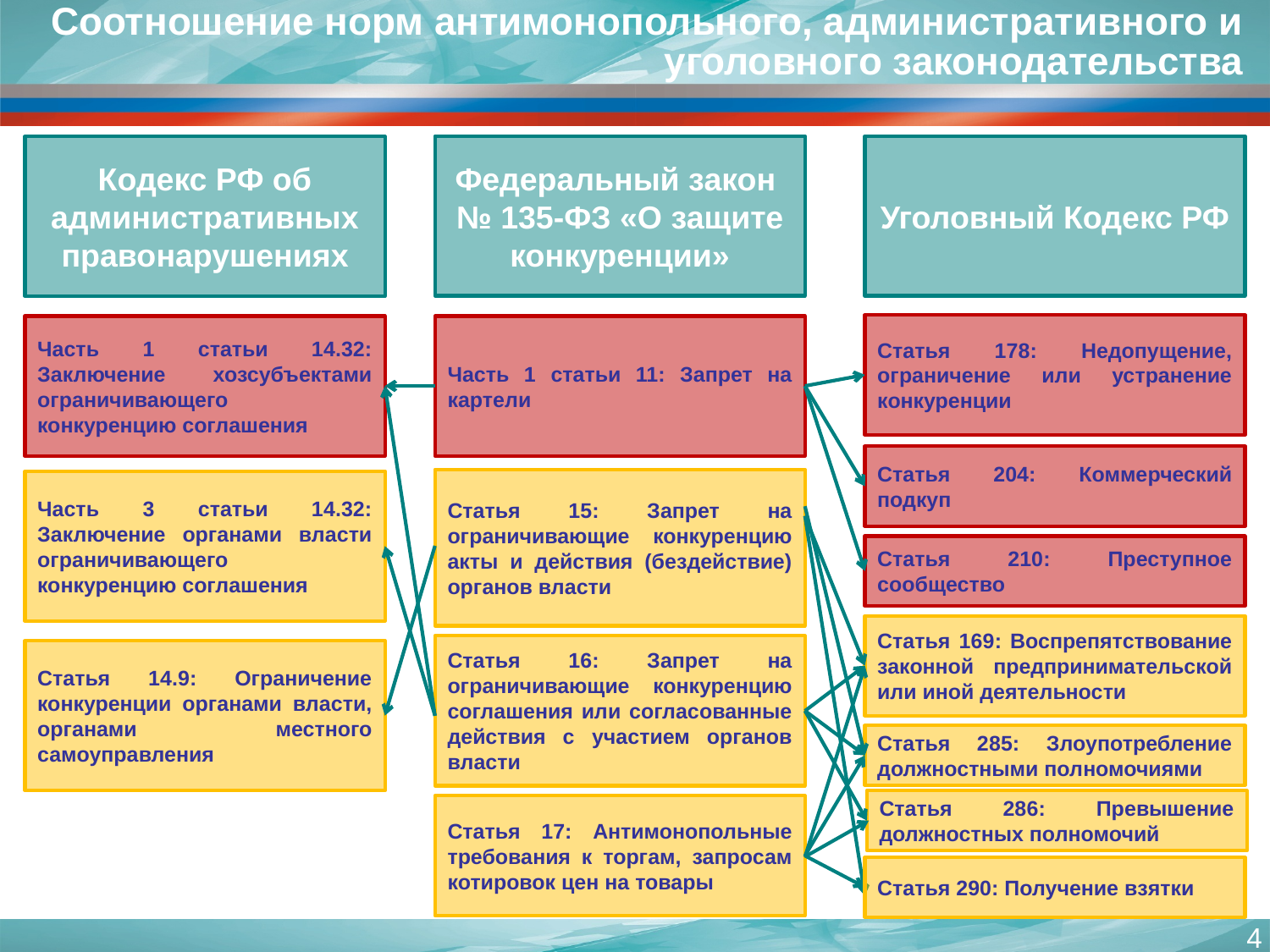

Соотношение норм антимонопольного, административного и уголовного законодательства
Федеральный закон
№ 135-ФЗ «О защите конкуренции»
Уголовный Кодекс РФ
Кодекс РФ об административных правонарушениях
Статья 178: Недопущение, ограничение или устранение конкуренции
Часть 1 статьи 14.32: Заключение хозсубъектами ограничивающего конкуренцию соглашения
Часть 1 статьи 11: Запрет на картели
Статья 204: Коммерческий подкуп
Статья 15: Запрет на ограничивающие конкуренцию акты и действия (бездействие) органов власти
Часть 3 статьи 14.32: Заключение органами власти ограничивающего конкуренцию соглашения
Статья 210: Преступное сообщество
Статья 169: Воспрепятствование законной предпринимательской или иной деятельности
Статья 16: Запрет на ограничивающие конкуренцию соглашения или согласованные действия с участием органов власти
Статья 14.9: Ограничение конкуренции органами власти, органами местного самоуправления
Статья 285: Злоупотребление должностными полномочиями
Статья 286: Превышение должностных полномочий
Статья 17: Антимонопольные требования к торгам, запросам котировок цен на товары
Статья 290: Получение взятки
4